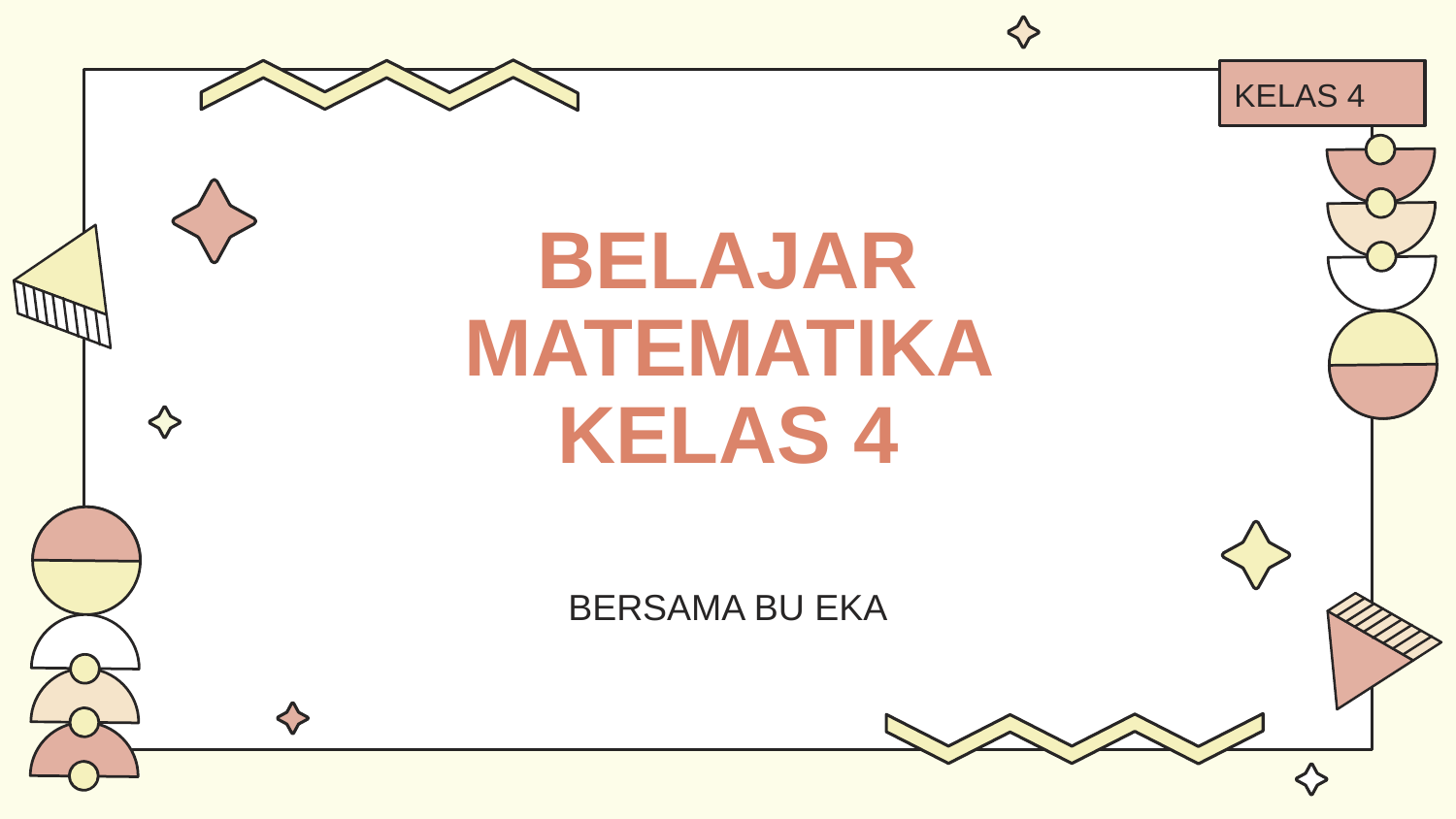

KELAS 4

# BELAJAR MATEMATIKA KELAS 4

BERSAMA BU EKA